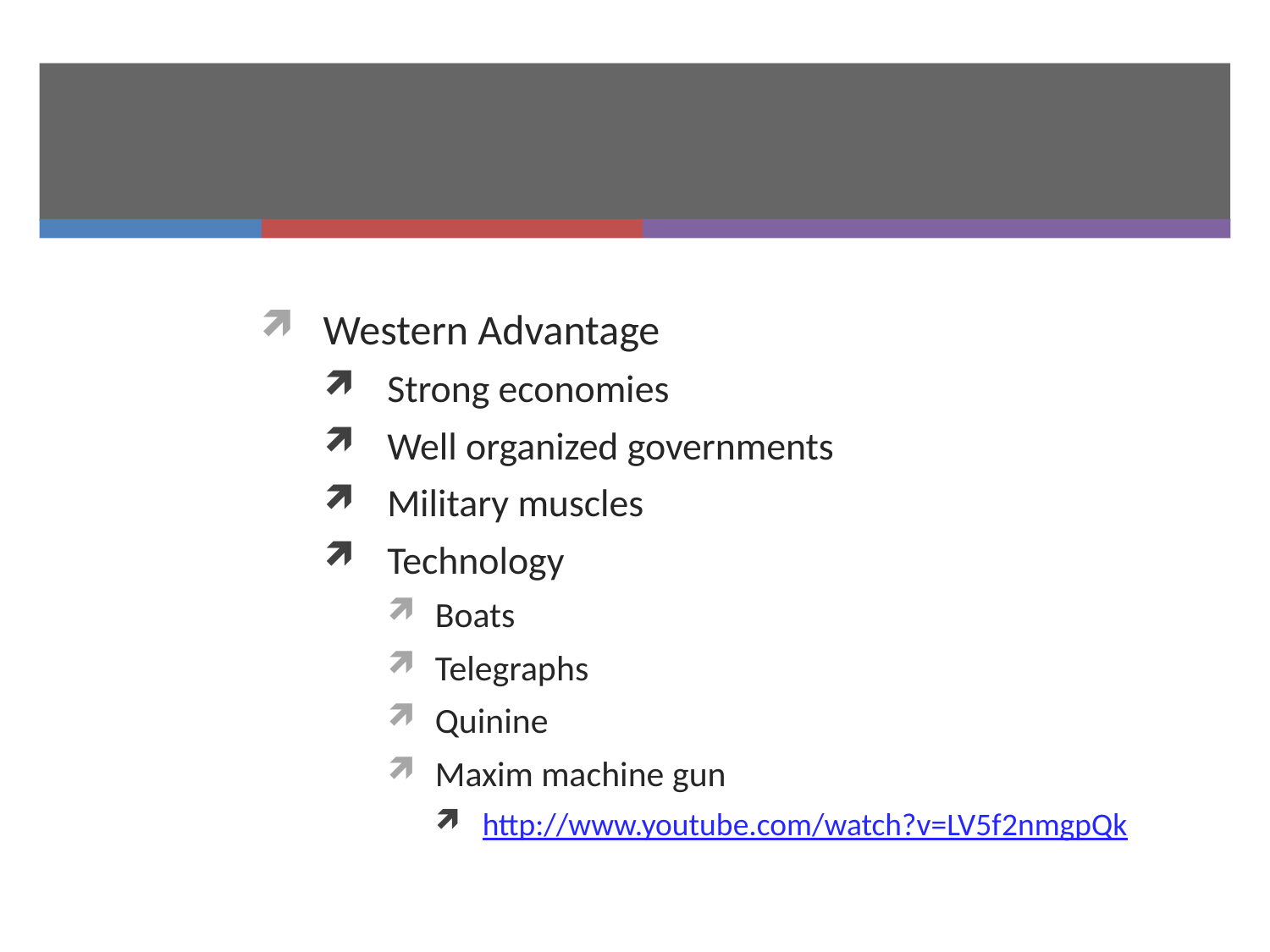

#
Western Advantage
Strong economies
Well organized governments
Military muscles
Technology
Boats
Telegraphs
Quinine
Maxim machine gun
http://www.youtube.com/watch?v=LV5f2nmgpQk